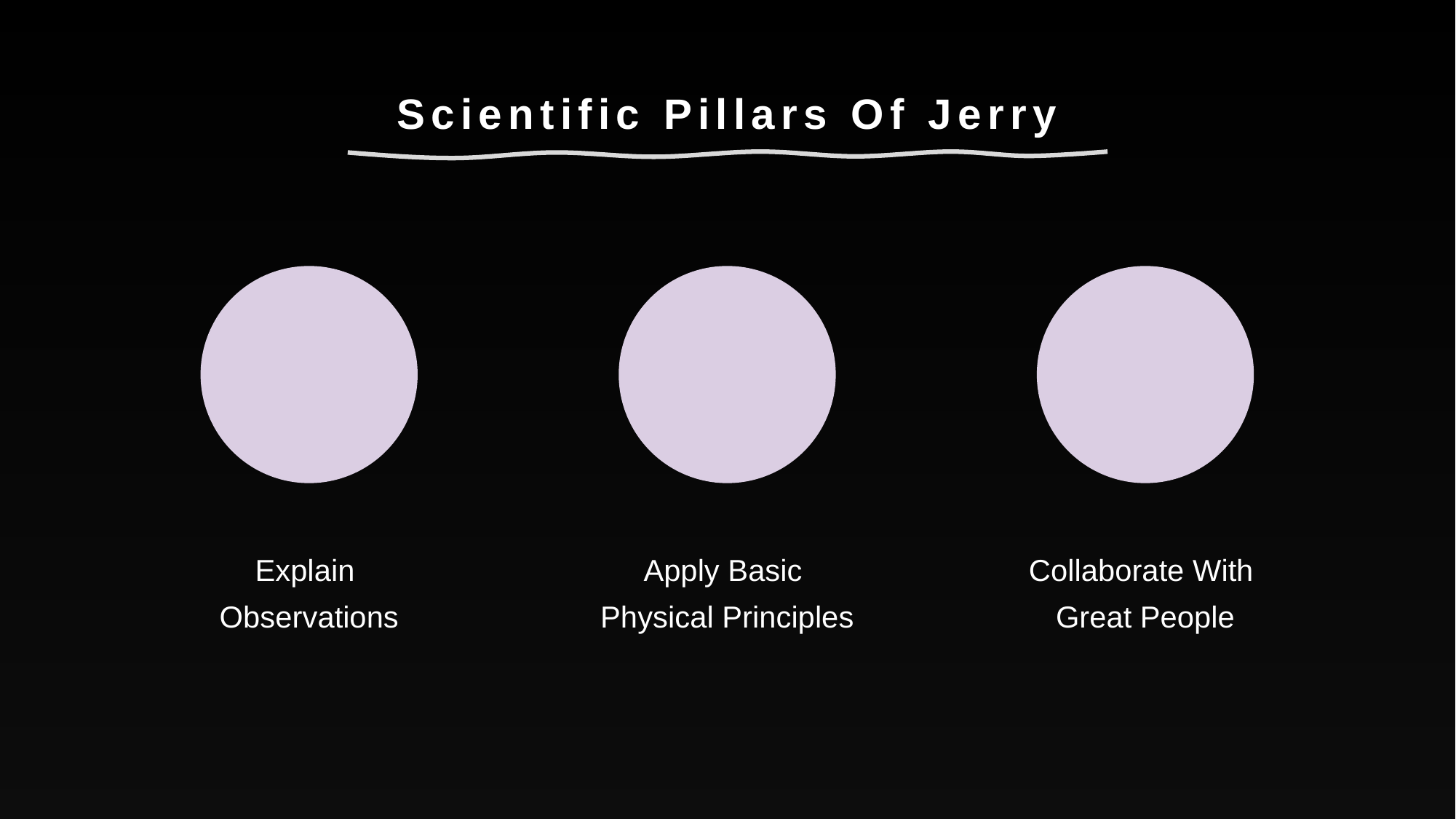

# Scientific Pillars Of Jerry

Explain
Observations
Apply Basic
Physical Principles
Collaborate With
Great People